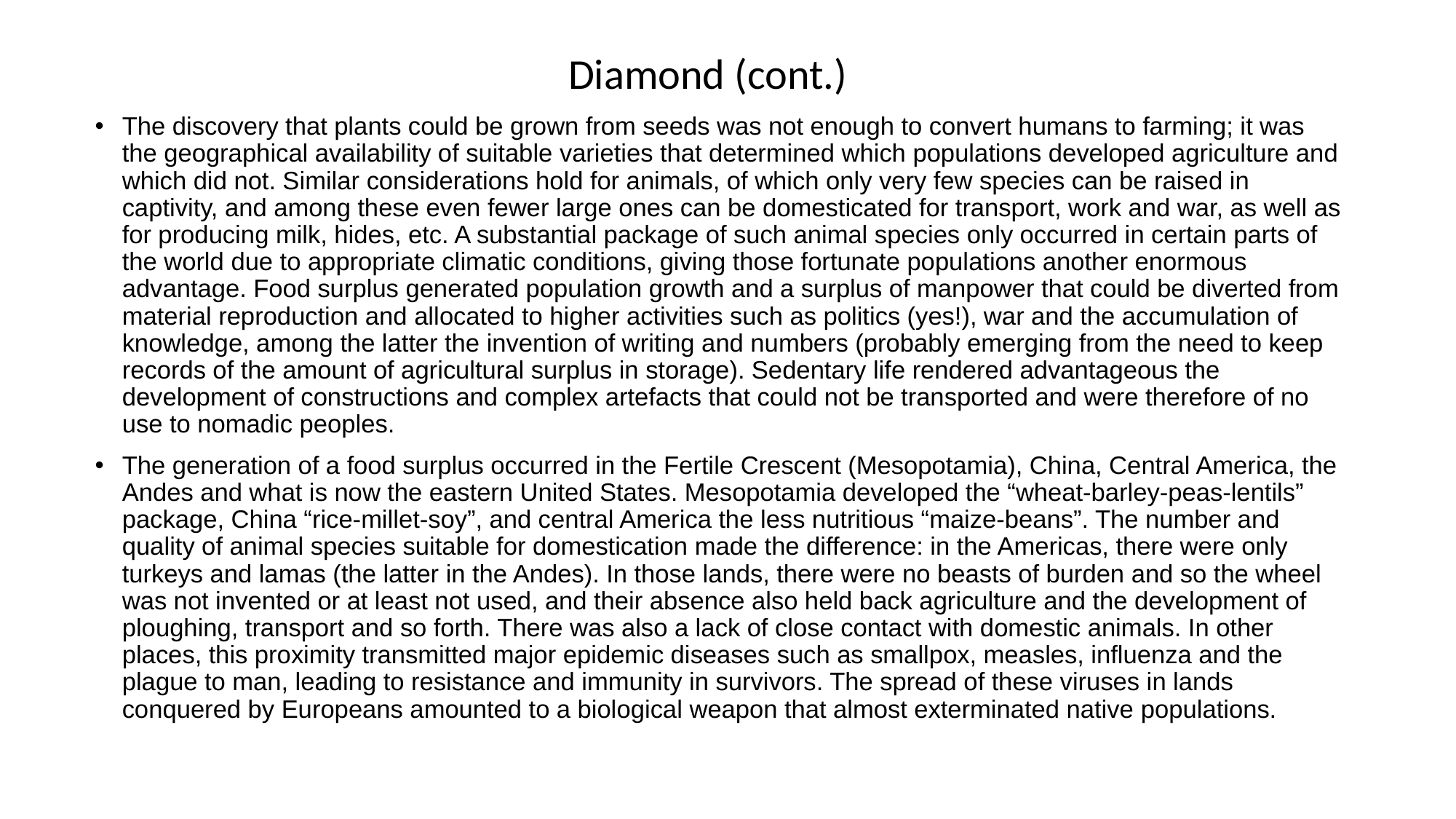

# Diamond (cont.)
The discovery that plants could be grown from seeds was not enough to convert humans to farming; it was the geographical availability of suitable varieties that determined which populations developed agriculture and which did not. Similar considerations hold for animals, of which only very few species can be raised in captivity, and among these even fewer large ones can be domesticated for transport, work and war, as well as for producing milk, hides, etc. A substantial package of such animal species only occurred in certain parts of the world due to appropriate climatic conditions, giving those fortunate populations another enormous advantage. Food surplus generated population growth and a surplus of manpower that could be diverted from material reproduction and allocated to higher activities such as politics (yes!), war and the accumulation of knowledge, among the latter the invention of writing and numbers (probably emerging from the need to keep records of the amount of agricultural surplus in storage). Sedentary life rendered advantageous the development of constructions and complex artefacts that could not be transported and were therefore of no use to nomadic peoples.
The generation of a food surplus occurred in the Fertile Crescent (Mesopotamia), China, Central America, the Andes and what is now the eastern United States. Mesopotamia developed the “wheat-barley-peas-lentils” package, China “rice-millet-soy”, and central America the less nutritious “maize-beans”. The number and quality of animal species suitable for domestication made the difference: in the Americas, there were only turkeys and lamas (the latter in the Andes). In those lands, there were no beasts of burden and so the wheel was not invented or at least not used, and their absence also held back agriculture and the development of ploughing, transport and so forth. There was also a lack of close contact with domestic animals. In other places, this proximity transmitted major epidemic diseases such as smallpox, measles, influenza and the plague to man, leading to resistance and immunity in survivors. The spread of these viruses in lands conquered by Europeans amounted to a biological weapon that almost exterminated native populations.